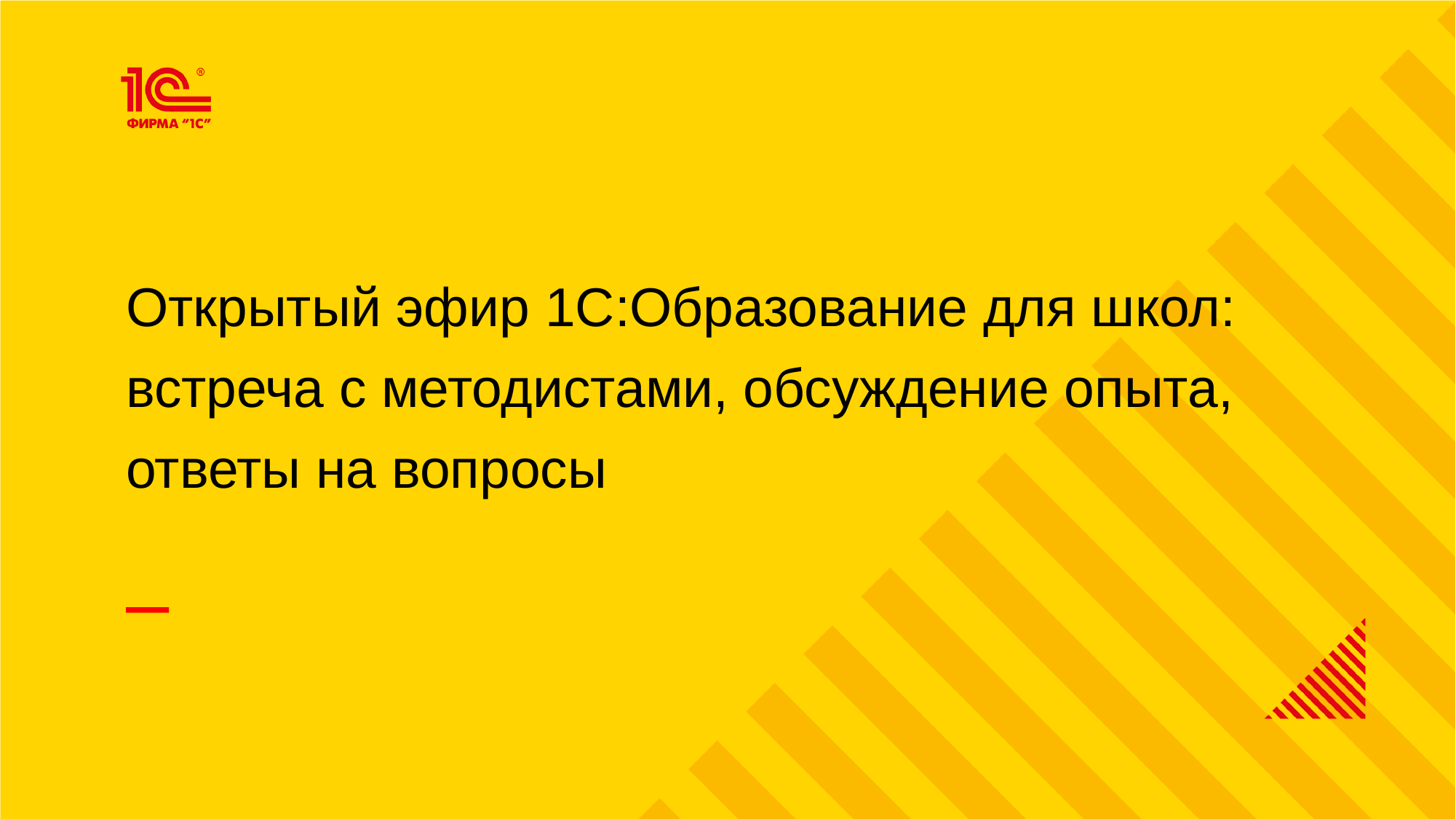

Открытый эфир 1С:Образование для школ:
встреча с методистами, обсуждение опыта,
ответы на вопросы